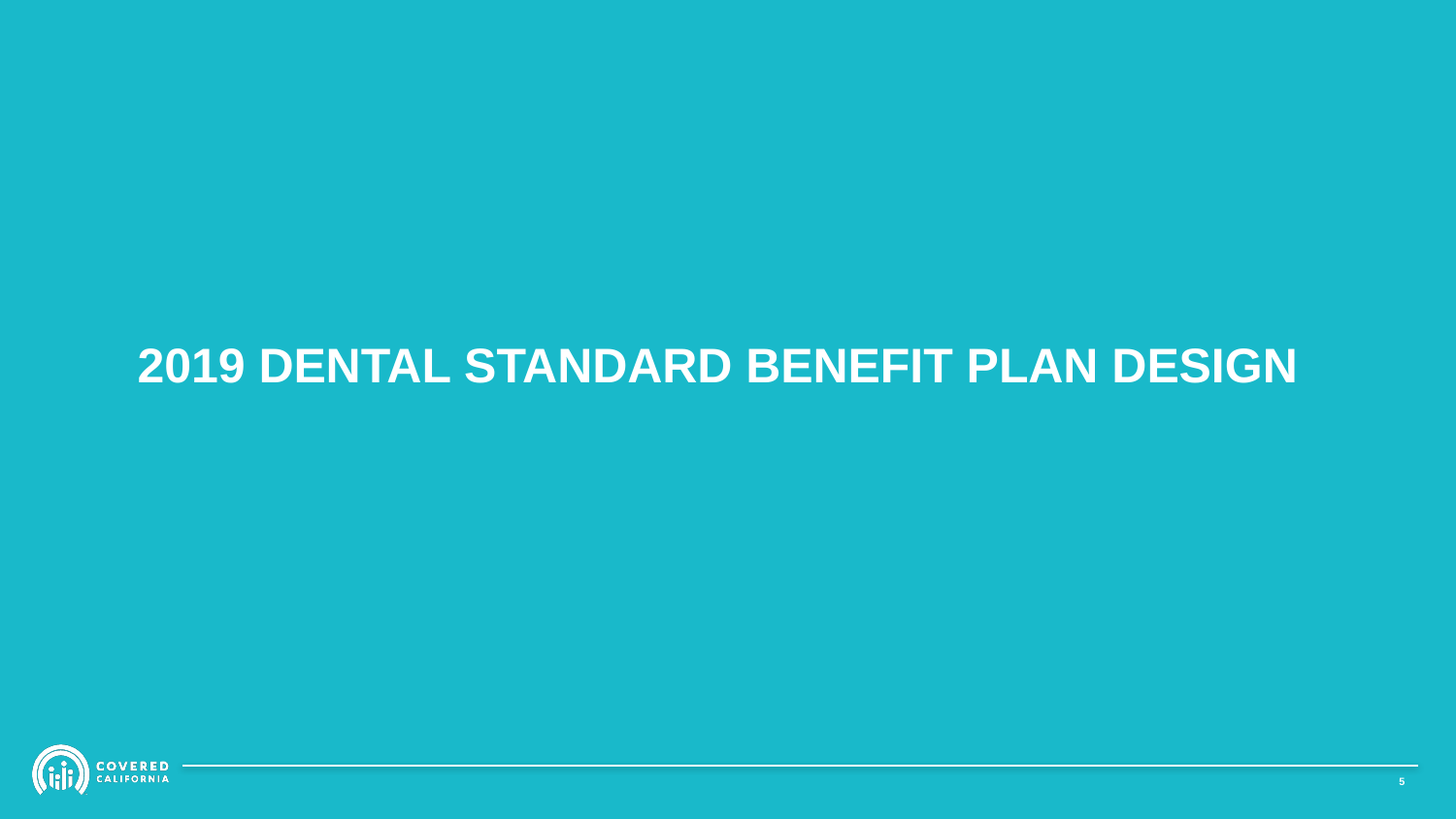

# 2019 Dental Standard Benefit Plan Design

5